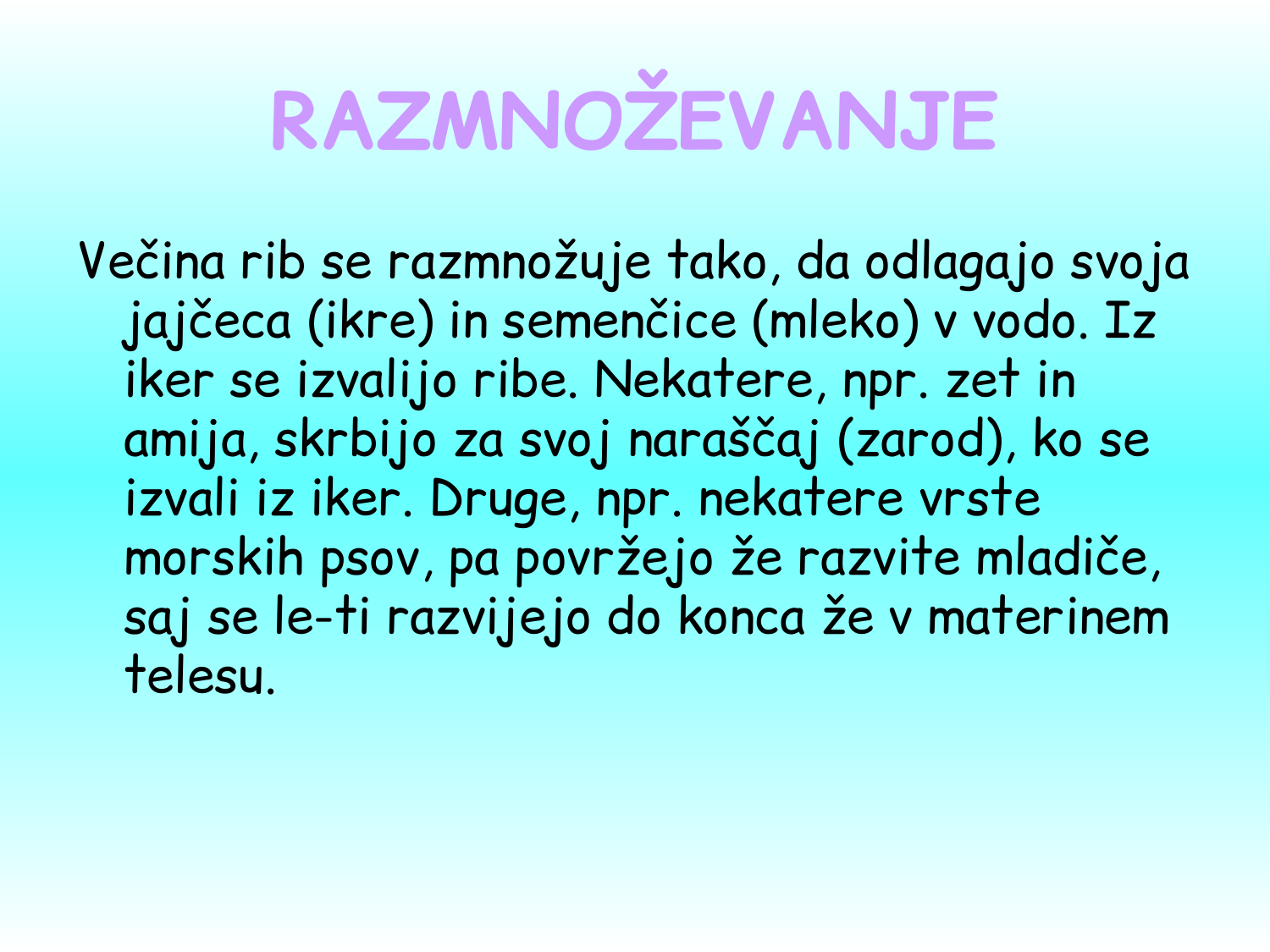

# RAZMNOŽEVANJE
Večina rib se razmnožuje tako, da odlagajo svoja jajčeca (ikre) in semenčice (mleko) v vodo. Iz iker se izvalijo ribe. Nekatere, npr. zet in amija, skrbijo za svoj naraščaj (zarod), ko se izvali iz iker. Druge, npr. nekatere vrste morskih psov, pa povržejo že razvite mladiče, saj se le-ti razvijejo do konca že v materinem telesu.